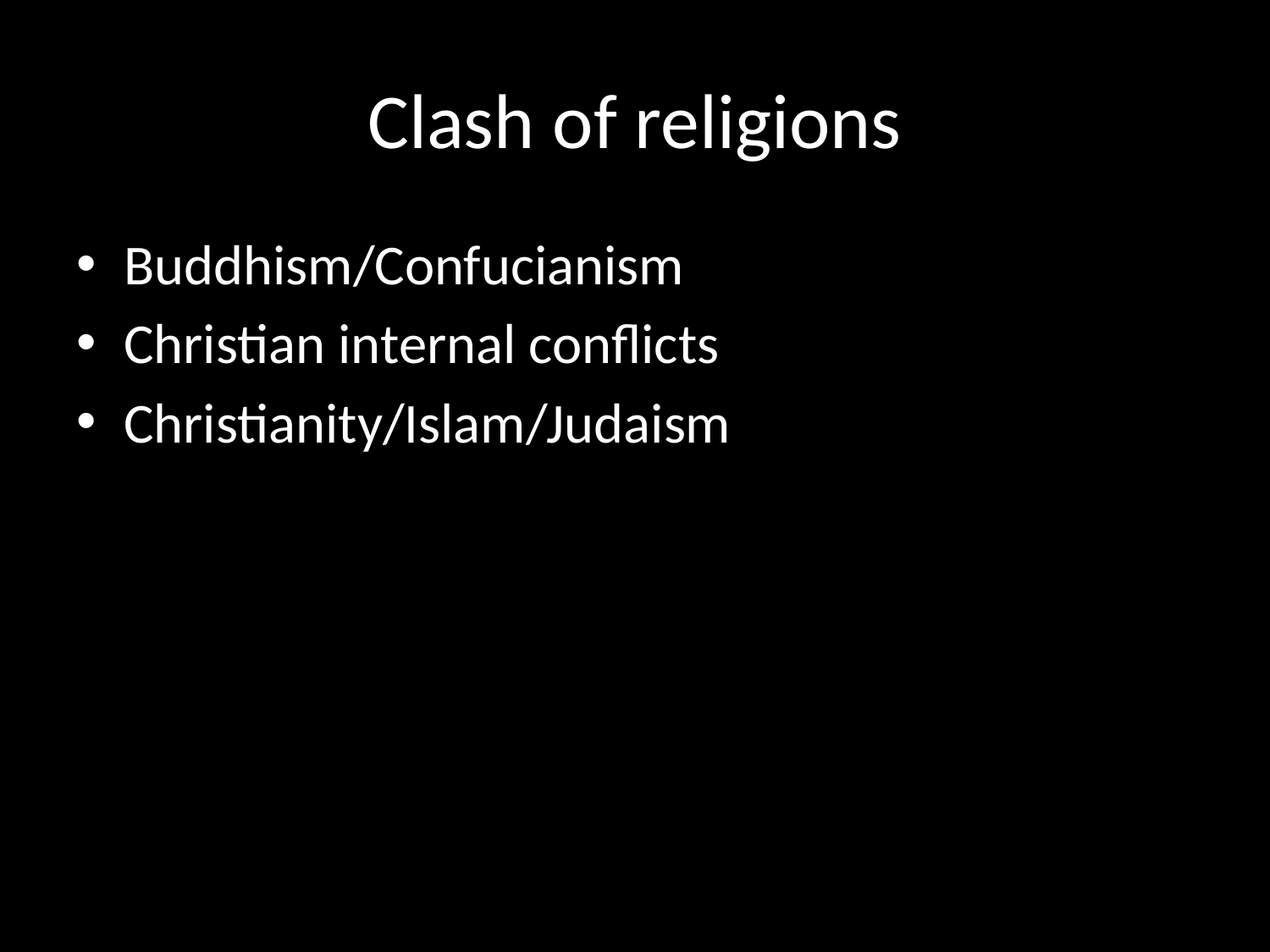

# Clash of religions
Buddhism/Confucianism
Christian internal conflicts
Christianity/Islam/Judaism